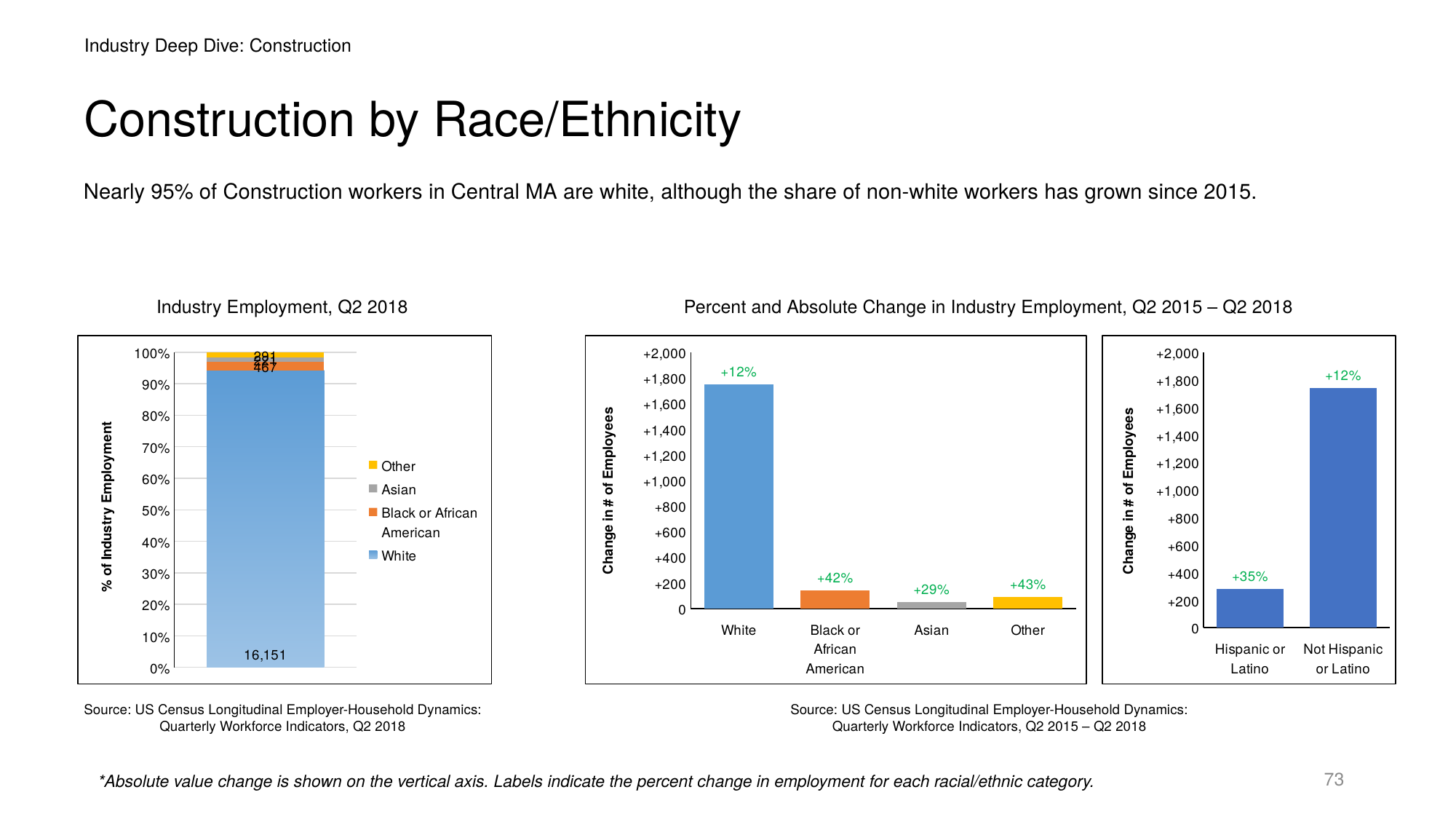

Industry Deep Dive: Construction
# Construction by Race/Ethnicity
Nearly 95% of Construction workers in Central MA are white, although the share of non-white workers has grown since 2015.
Percent and Absolute Change in Industry Employment, Q2 2015 – Q2 2018
Source: US Census Longitudinal Employer-Household Dynamics:
Quarterly Workforce Indicators, Q2 2015 – Q2 2018
Industry Employment, Q2 2018
Source: US Census Longitudinal Employer-Household Dynamics: Quarterly Workforce Indicators, Q2 2018

### Chart

| Category | White | Black or African American | Asian | Other |
|---|---|---|---|---|
| 2018 | 16151.0 | 467.0 | 221.0 | 291.0 |

### Chart

| Category | Change |
|---|---|
| White | 1747.0 |
| Black or African American | 139.0 |
| Asian | 50.0 |
| Other | 88.0 |

### Chart

| Category | Change |
|---|---|
| Hispanic or Latino | 282.0 |
| Not Hispanic or Latino | 1741.0 |
73
*Absolute value change is shown on the vertical axis. Labels indicate the percent change in employment for each racial/ethnic category.